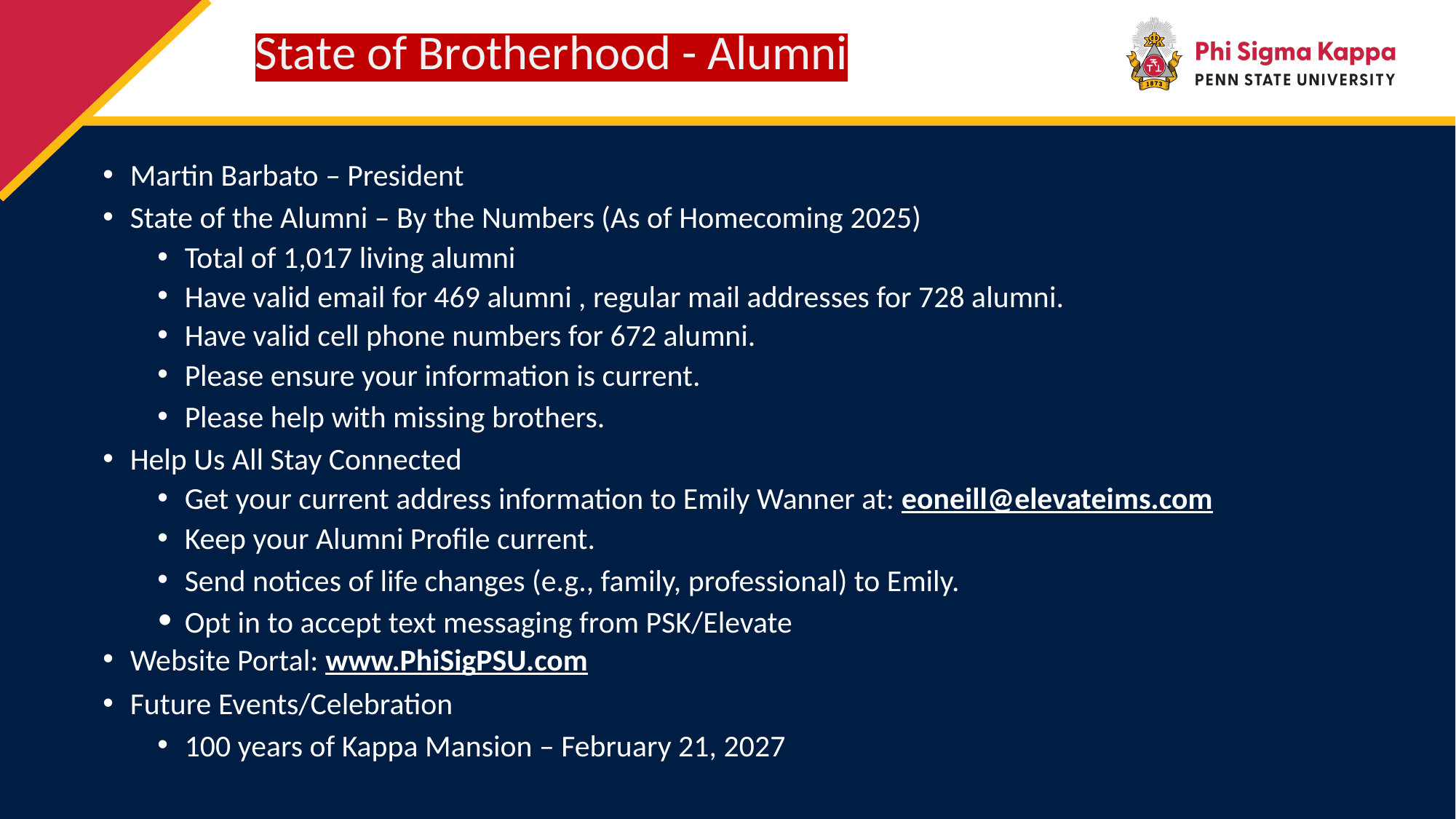

# State of Brotherhood - Alumni
Martin Barbato – President
State of the Alumni – By the Numbers (As of Homecoming 2025)
Total of 1,017 living alumni
Have valid email for 469 alumni , regular mail addresses for 728 alumni.
Have valid cell phone numbers for 672 alumni.
Please ensure your information is current.
Please help with missing brothers.
Help Us All Stay Connected
Get your current address information to Emily Wanner at: eoneill@elevateims.com
Keep your Alumni Profile current.
Send notices of life changes (e.g., family, professional) to Emily.
Opt in to accept text messaging from PSK/Elevate
Website Portal: www.PhiSigPSU.com
Future Events/Celebration
100 years of Kappa Mansion – February 21, 2027